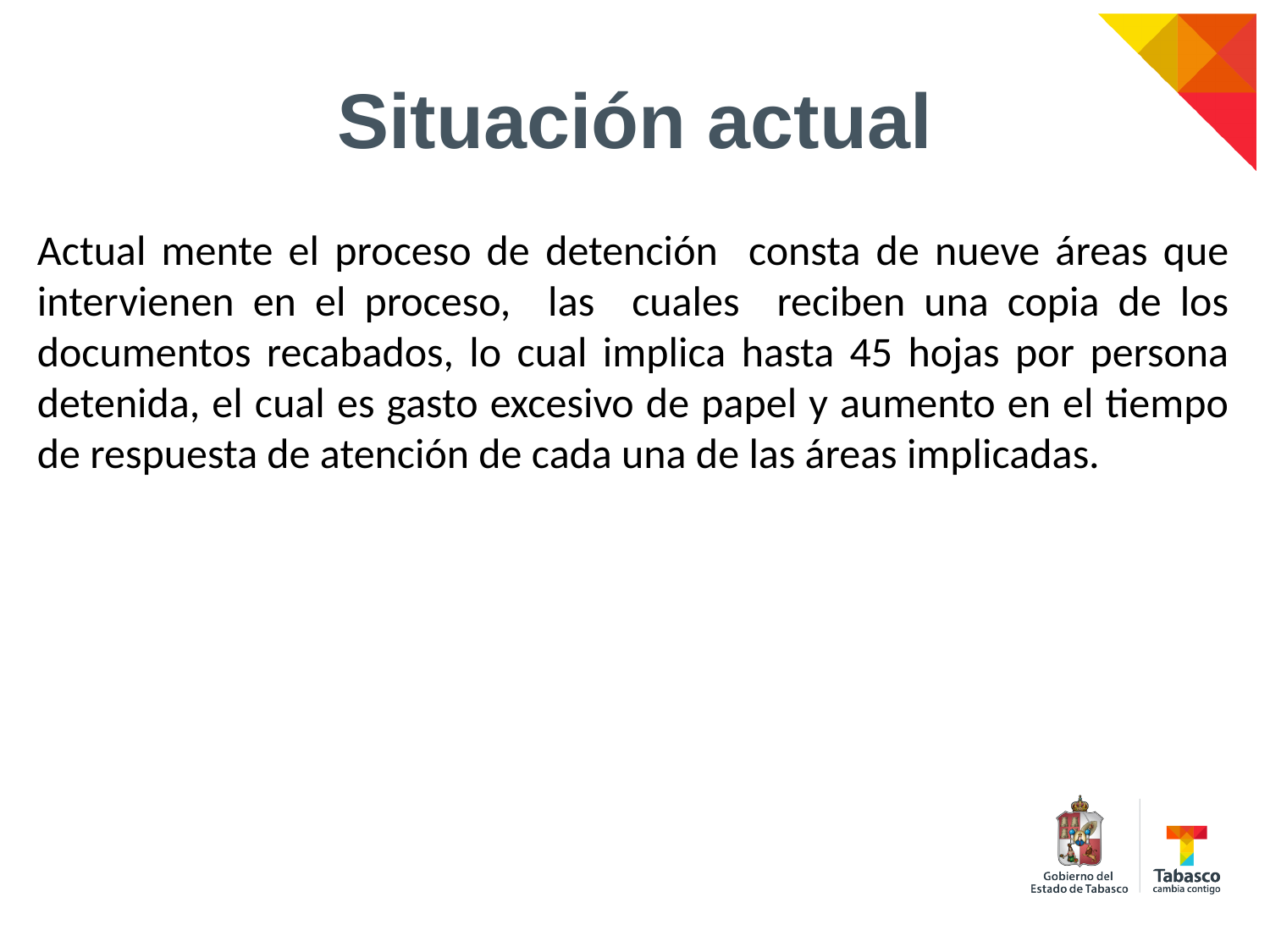

# Situación actual
Actual mente el proceso de detención  consta de nueve áreas que intervienen en el proceso,  las  cuales  reciben una copia de los documentos recabados, lo cual implica hasta 45 hojas por persona detenida, el cual es gasto excesivo de papel y aumento en el tiempo de respuesta de atención de cada una de las áreas implicadas.